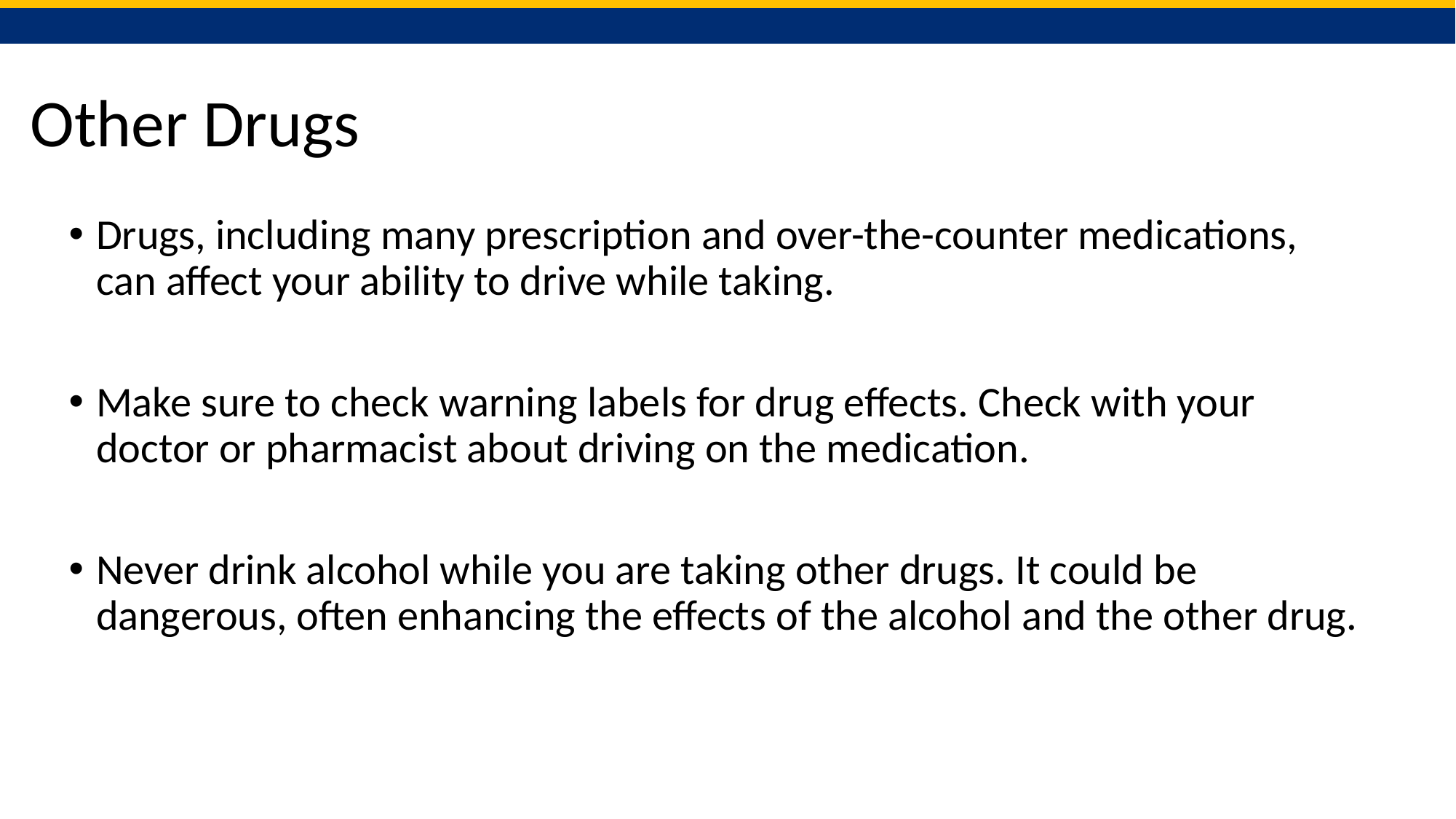

# Other Drugs
Drugs, including many prescription and over-the-counter medications, can affect your ability to drive while taking.

Make sure to check warning labels for drug effects. Check with your doctor or pharmacist about driving on the medication.

Never drink alcohol while you are taking other drugs. It could be dangerous, often enhancing the effects of the alcohol and the other drug.